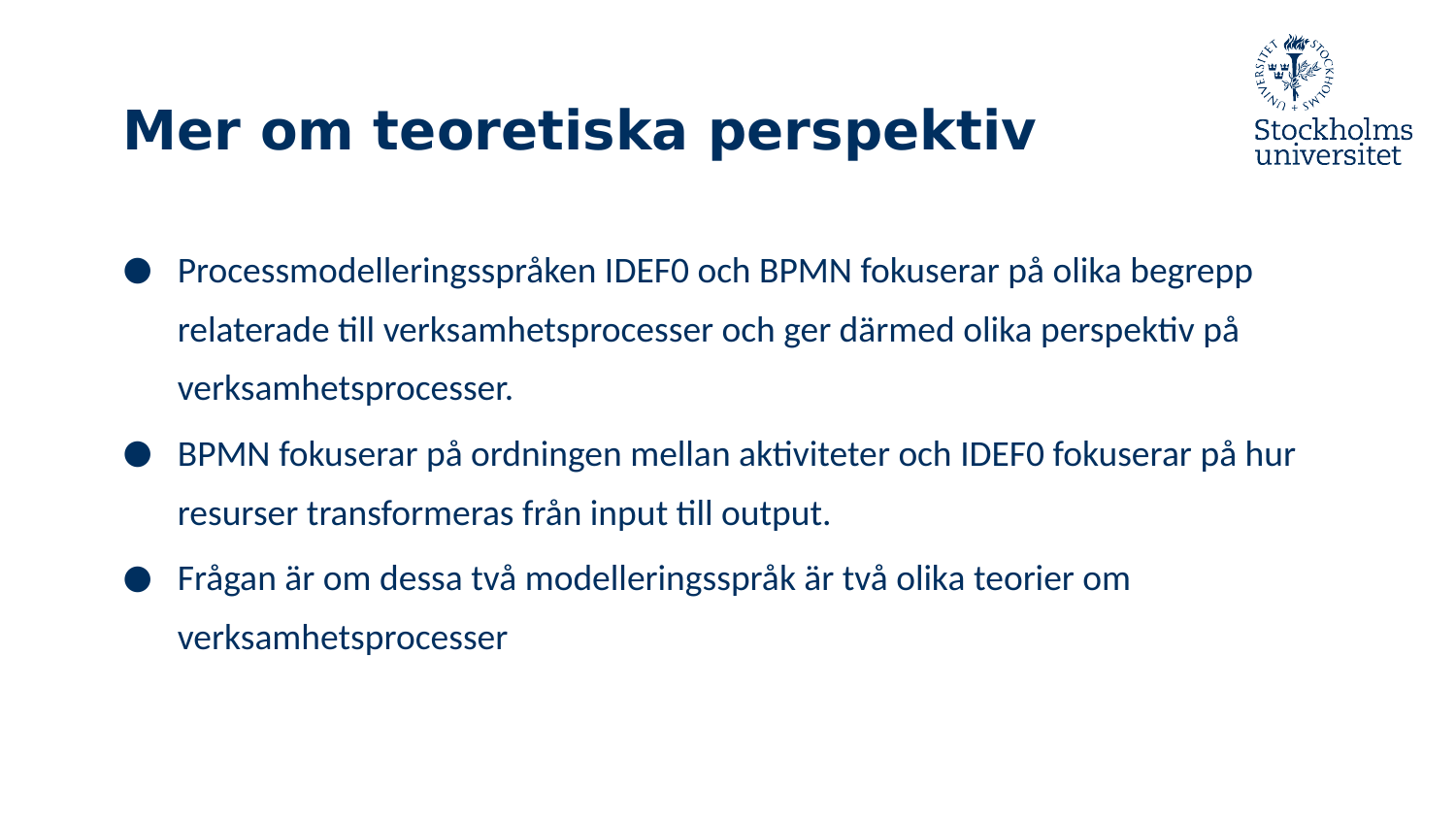

# Mer om teoretiska perspektiv
Processmodelleringsspråken IDEF0 och BPMN fokuserar på olika begrepp relaterade till verksamhetsprocesser och ger därmed olika perspektiv på verksamhetsprocesser.
BPMN fokuserar på ordningen mellan aktiviteter och IDEF0 fokuserar på hur resurser transformeras från input till output.
Frågan är om dessa två modelleringsspråk är två olika teorier om verksamhetsprocesser